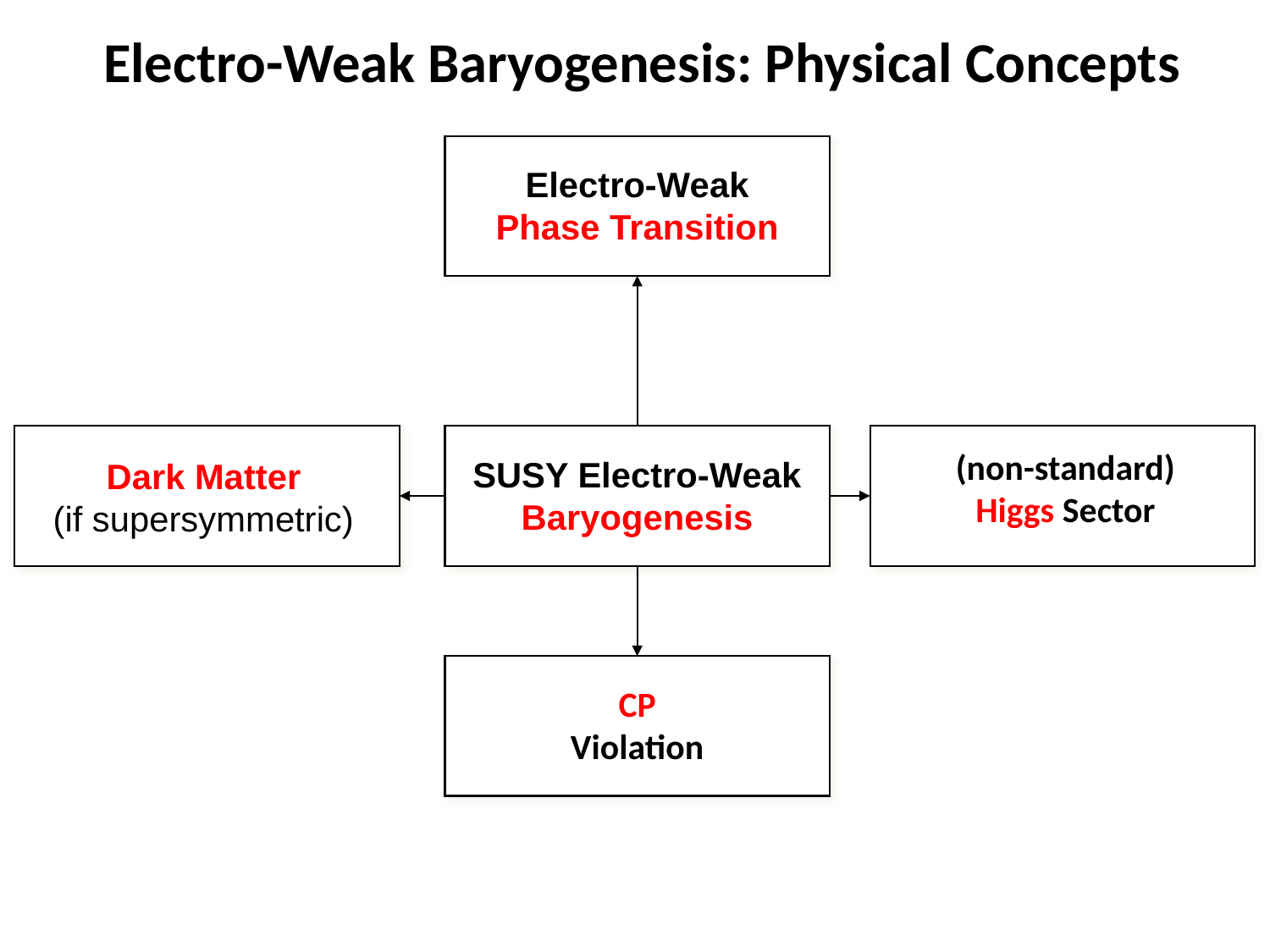

Electro-Weak Baryogenesis: Physical Concepts

Electro-Weak
Phase Transition

Dark Matter
(if supersymmetric)

(non-standard)
Higgs Sector
SUSY Electro-Weak
Baryogenesis

CP
Violation